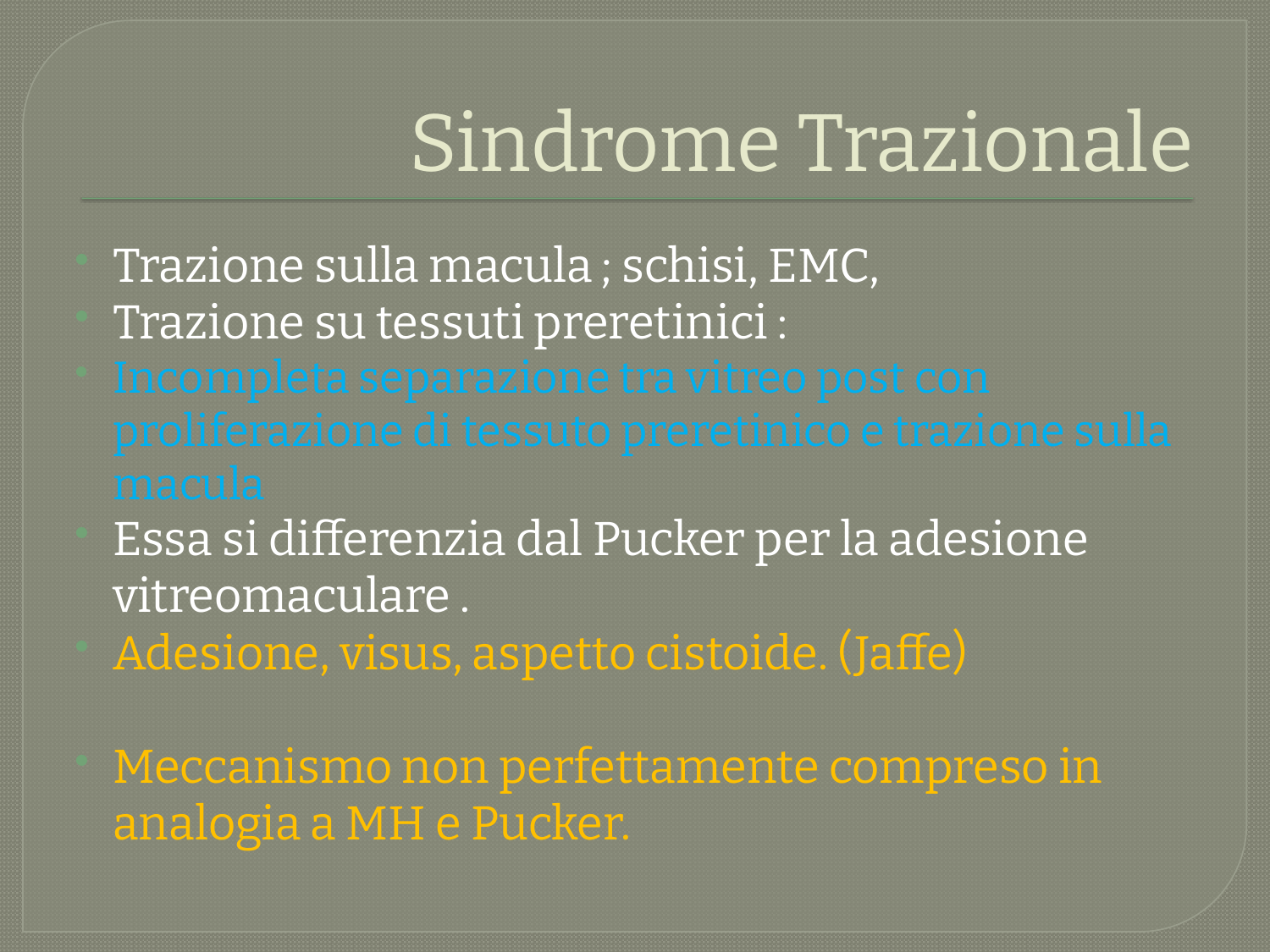

# Sindrome Trazionale
Trazione sulla macula ; schisi, EMC,
Trazione su tessuti preretinici :
Incompleta separazione tra vitreo post con proliferazione di tessuto preretinico e trazione sulla macula
Essa si differenzia dal Pucker per la adesione vitreomaculare .
Adesione, visus, aspetto cistoide. (Jaffe)

Meccanismo non perfettamente compreso in analogia a MH e Pucker.